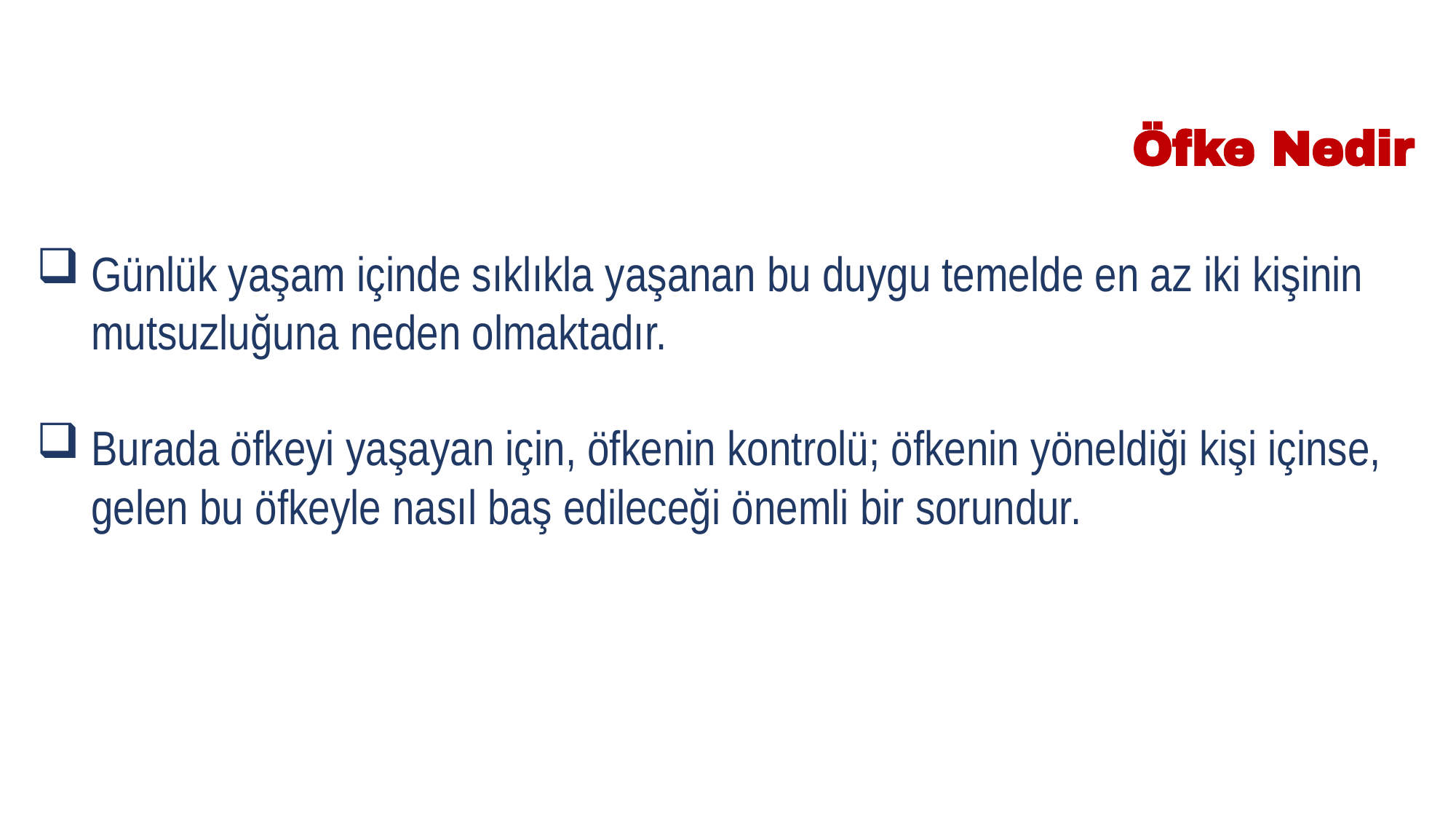

# Öfke Nedir
Günlük yaşam içinde sıklıkla yaşanan bu duygu temelde en az iki kişinin mutsuzluğuna neden olmaktadır.

Burada öfkeyi yaşayan için, öfkenin kontrolü; öfkenin yöneldiği kişi içinse, gelen bu öfkeyle nasıl baş edileceği önemli bir sorundur.